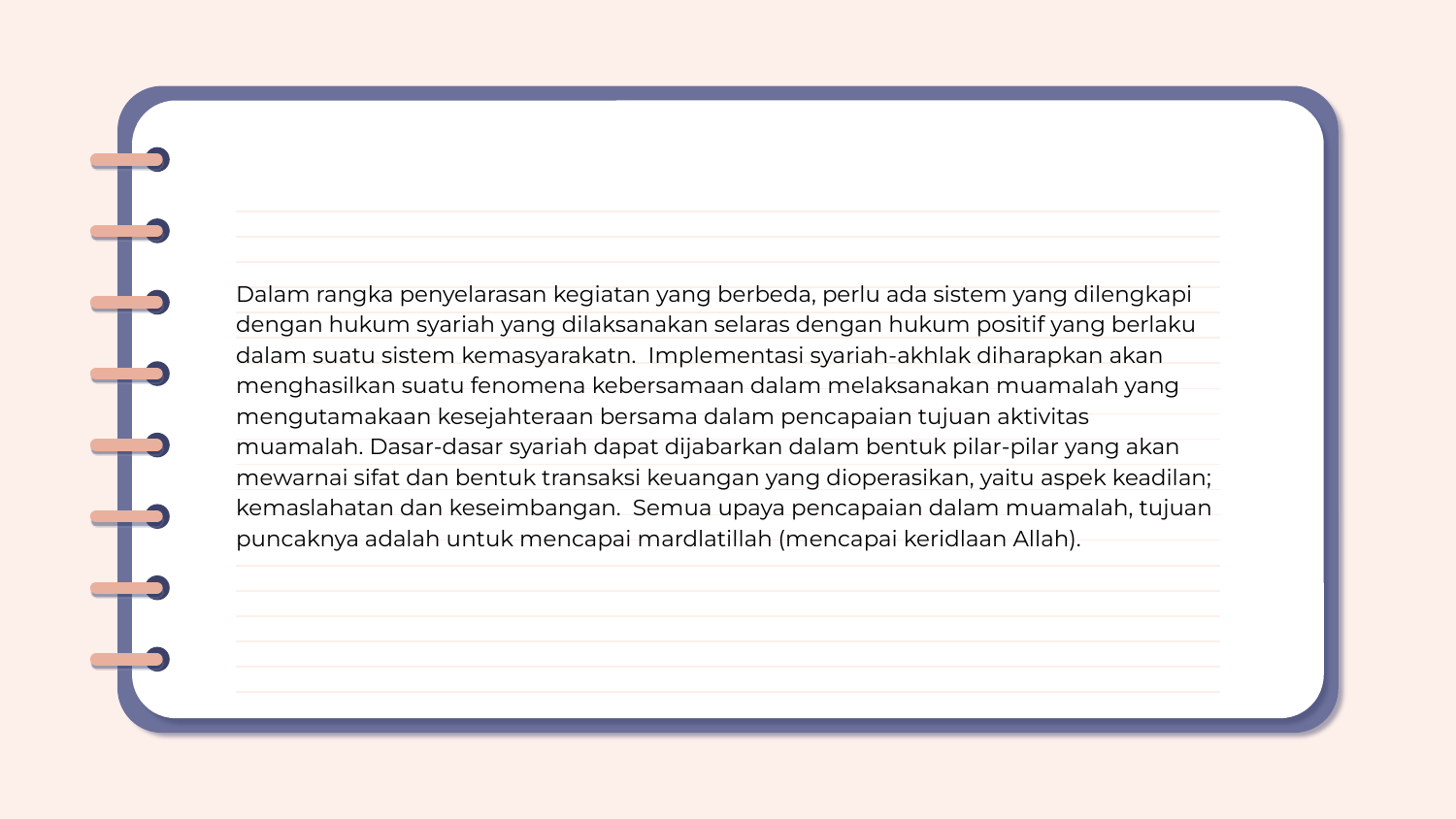

Dalam rangka penyelarasan kegiatan yang berbeda, perlu ada sistem yang dilengkapi dengan hukum syariah yang dilaksanakan selaras dengan hukum positif yang berlaku dalam suatu sistem kemasyarakatn.  Implementasi syariah-akhlak diharapkan akan menghasilkan suatu fenomena kebersamaan dalam melaksanakan muamalah yang mengutamakaan kesejahteraan bersama dalam pencapaian tujuan aktivitas muamalah. Dasar-dasar syariah dapat dijabarkan dalam bentuk pilar-pilar yang akan mewarnai sifat dan bentuk transaksi keuangan yang dioperasikan, yaitu aspek keadilan; kemaslahatan dan keseimbangan.  Semua upaya pencapaian dalam muamalah, tujuan puncaknya adalah untuk mencapai mardlatillah (mencapai keridlaan Allah).